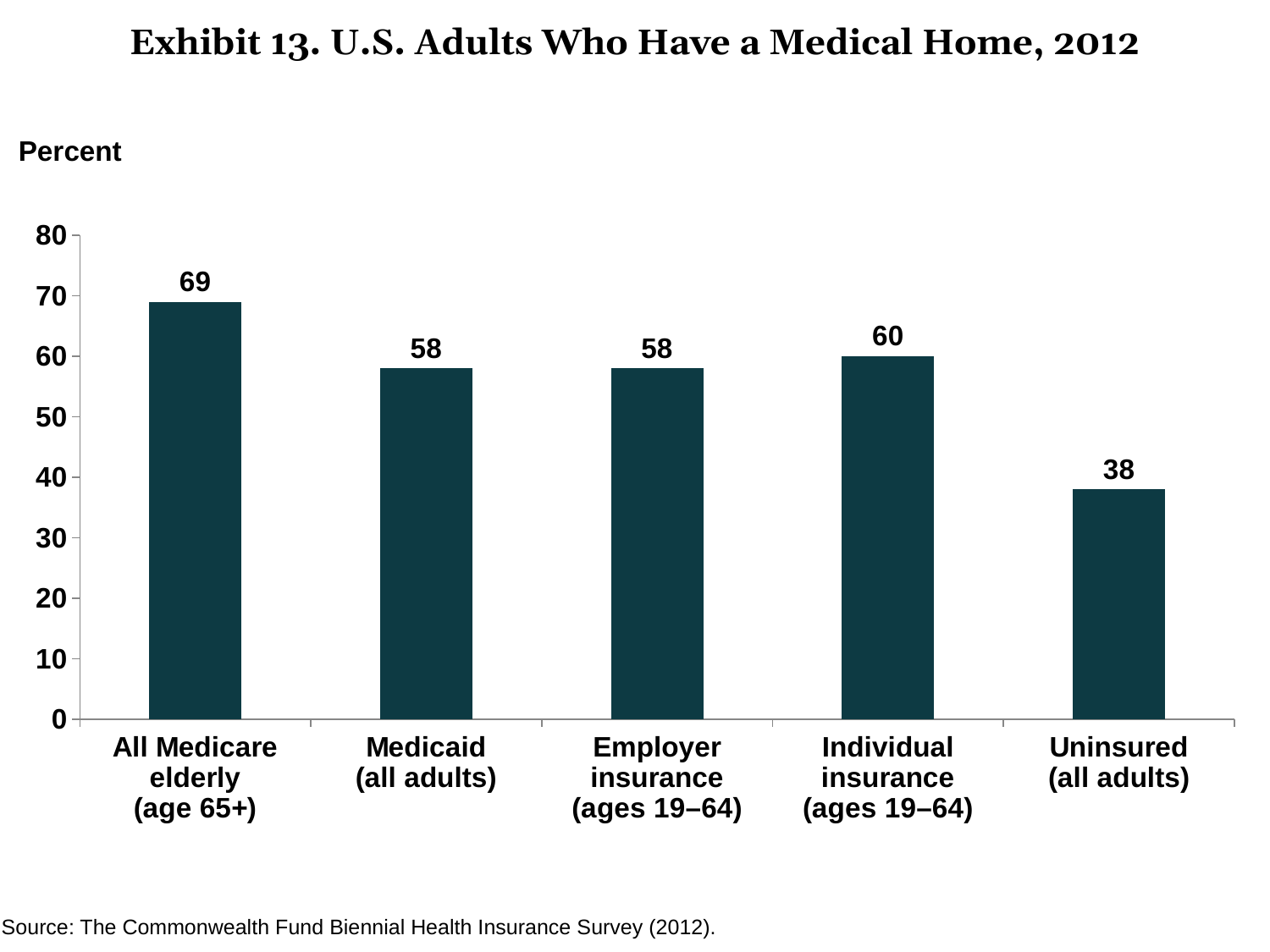

# Exhibit 13. U.S. Adults Who Have a Medical Home, 2012
Percent

### Chart

| Category | Series 1 |
|---|---|
| All Medicare elderly
(age 65+) | 69.0 |
| Medicaid
(all adults) | 58.0 |
| Employer insurance
(ages 19–64) | 58.0 |
| Individual insurance
(ages 19–64) | 60.0 |
| Uninsured
(all adults) | 38.0 |
Source: The Commonwealth Fund Biennial Health Insurance Survey (2012).